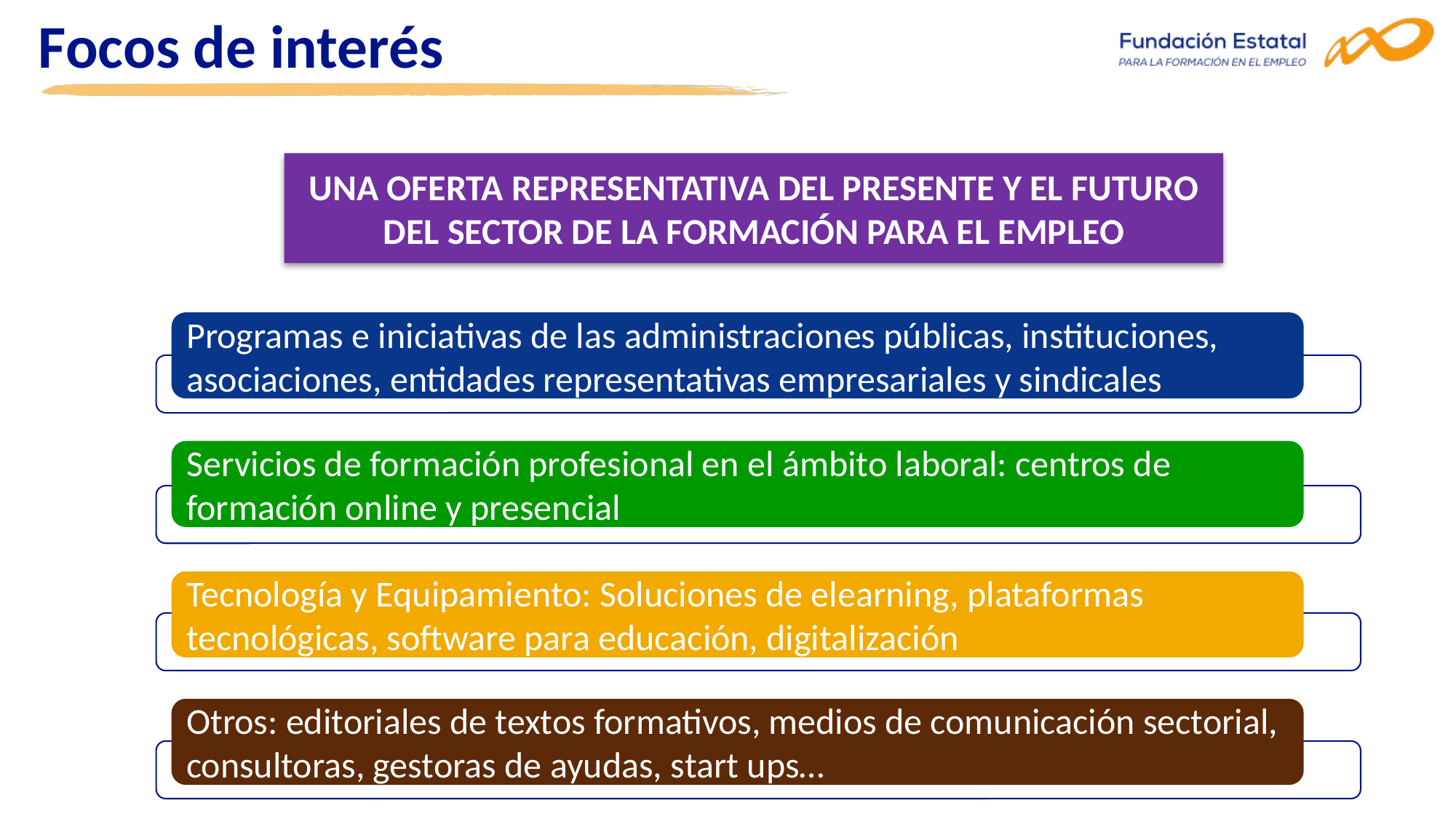

Focos de interés
UNA OFERTA REPRESENTATIVA DEL PRESENTE Y EL FUTURO DEL SECTOR DE LA FORMACIÓN PARA EL EMPLEO
Programas e iniciativas de las administraciones públicas, instituciones, asociaciones, entidades representativas empresariales y sindicales

Servicios de formación profesional en el ámbito laboral: centros de formación online y presencial

Tecnología y Equipamiento: Soluciones de elearning, plataformas tecnológicas, software para educación, digitalización

Otros: editoriales de textos formativos, medios de comunicación sectorial, consultoras, gestoras de ayudas, start ups…